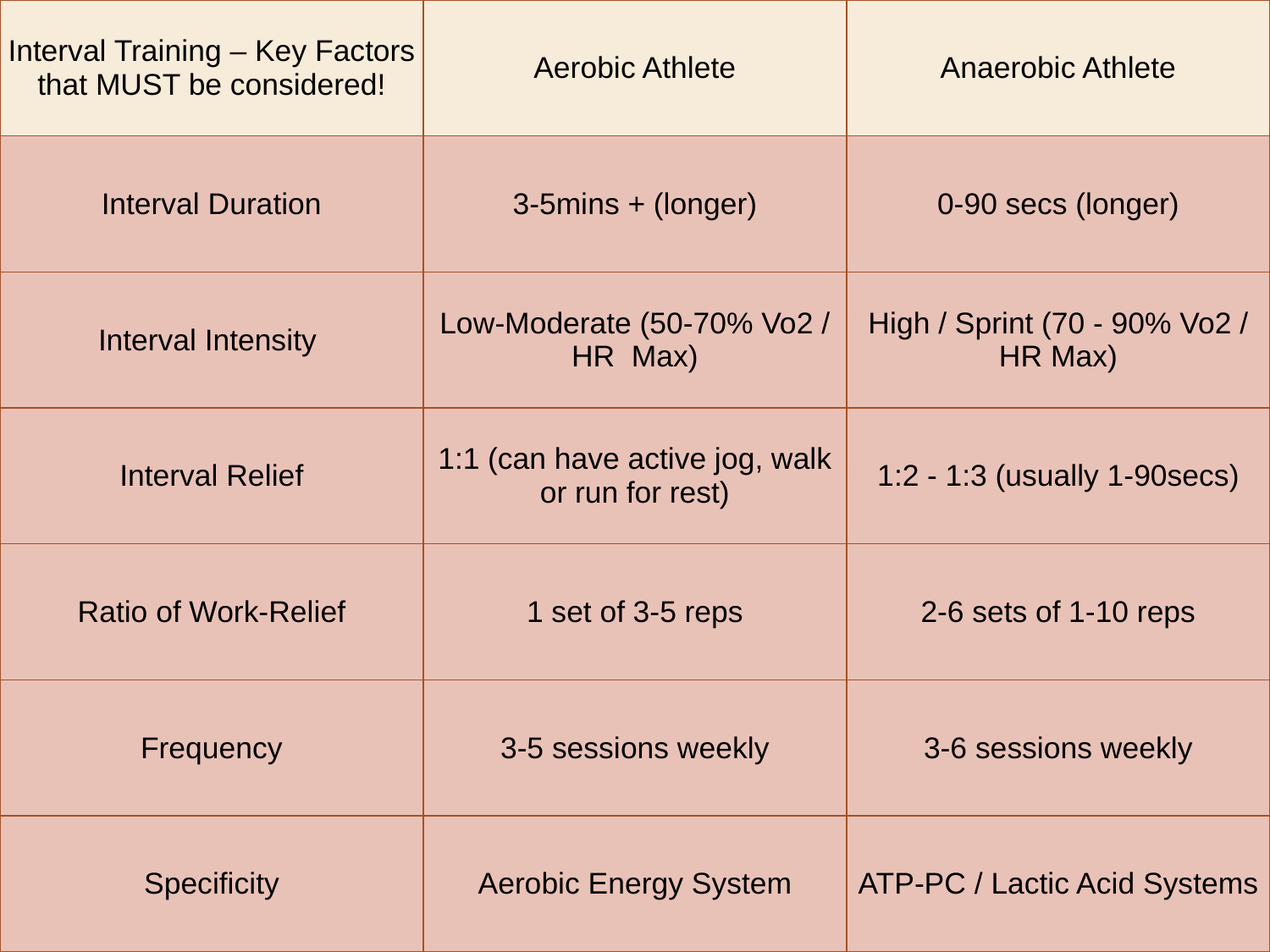

| Interval Training – Key Factors that MUST be considered! | Aerobic Athlete | Anaerobic Athlete |
| --- | --- | --- |
| Interval Duration | 3-5mins + (longer) | 0-90 secs (longer) |
| Interval Intensity | Low-Moderate (50-70% Vo2 / HR Max) | High / Sprint (70 - 90% Vo2 / HR Max) |
| Interval Relief | 1:1 (can have active jog, walk or run for rest) | 1:2 - 1:3 (usually 1-90secs) |
| Ratio of Work-Relief | 1 set of 3-5 reps | 2-6 sets of 1-10 reps |
| Frequency | 3-5 sessions weekly | 3-6 sessions weekly |
| Specificity | Aerobic Energy System | ATP-PC / Lactic Acid Systems |